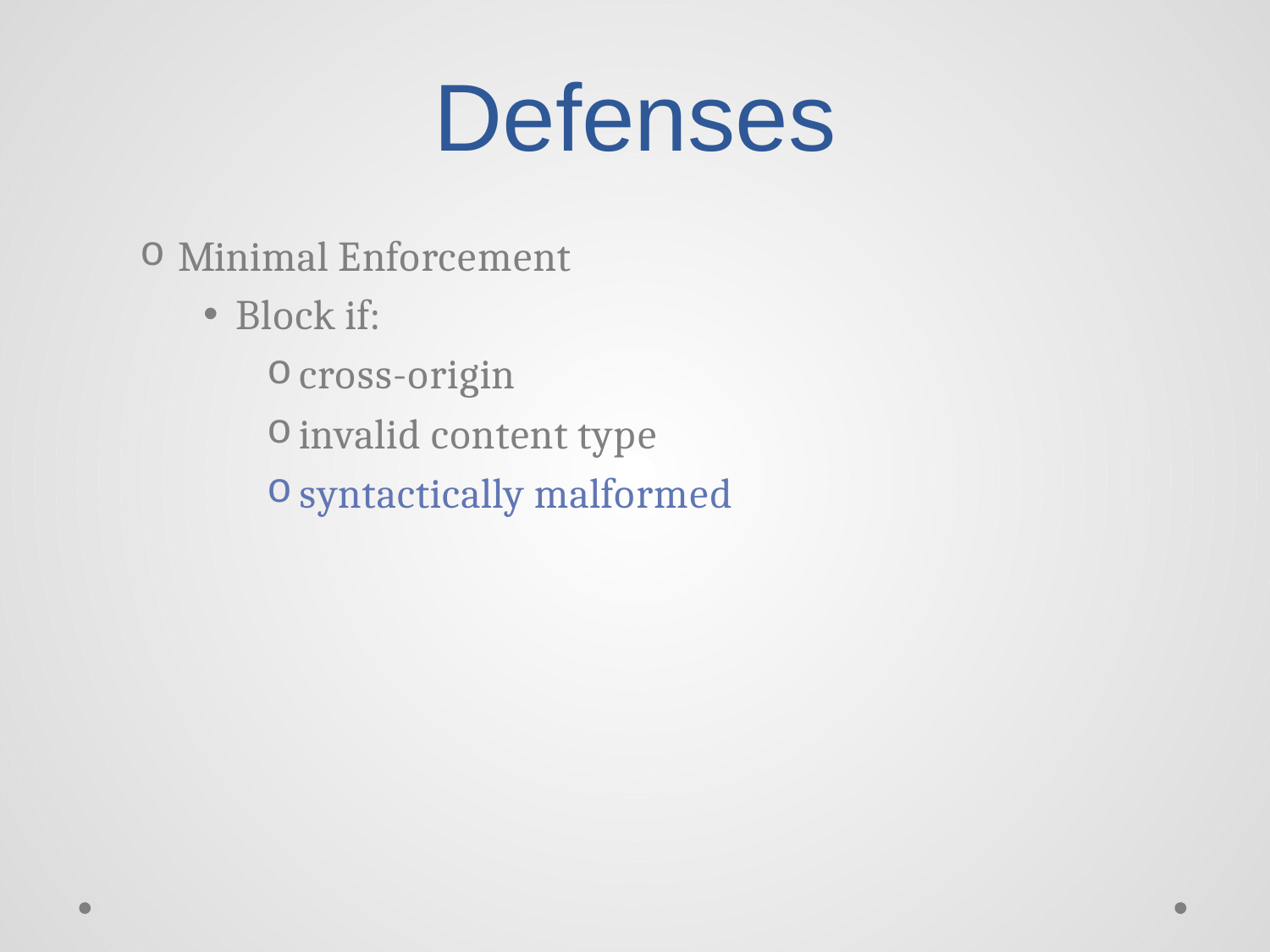

# Defenses
Minimal Enforcement
Block if:
cross-origin
invalid content type
syntactically malformed